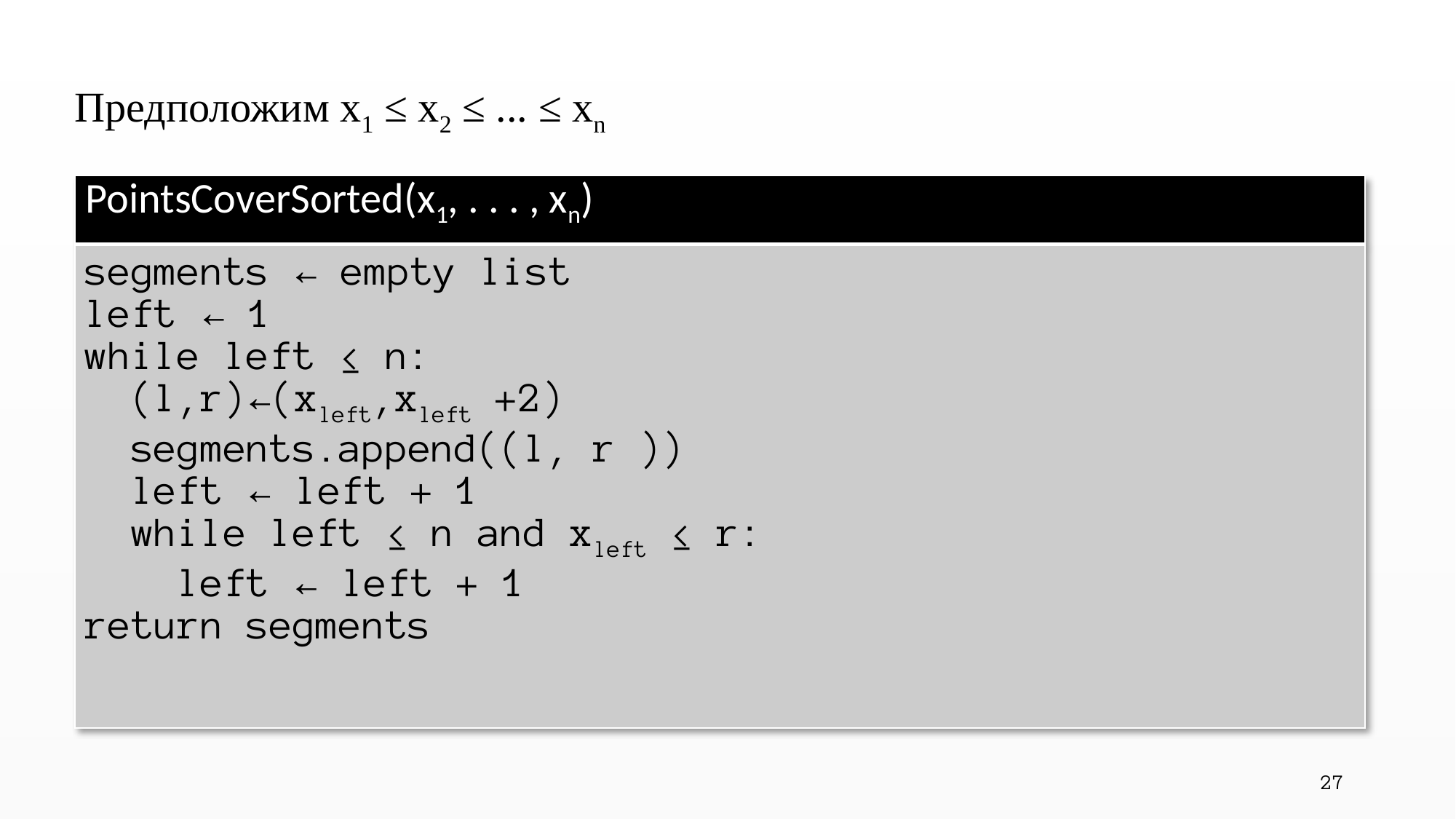

Предположим x1 ≤ x2 ≤ ... ≤ xn
| PointsCoverSorted(x1, . . . , xn) |
| --- |
| segments ← empty list left ← 1 while left ≤ n: (l,r)←(xleft,xleft +2) segments.append((l, r )) left ← left + 1 while left ≤ n and xleft ≤ r: left ← left + 1 return segments |
27